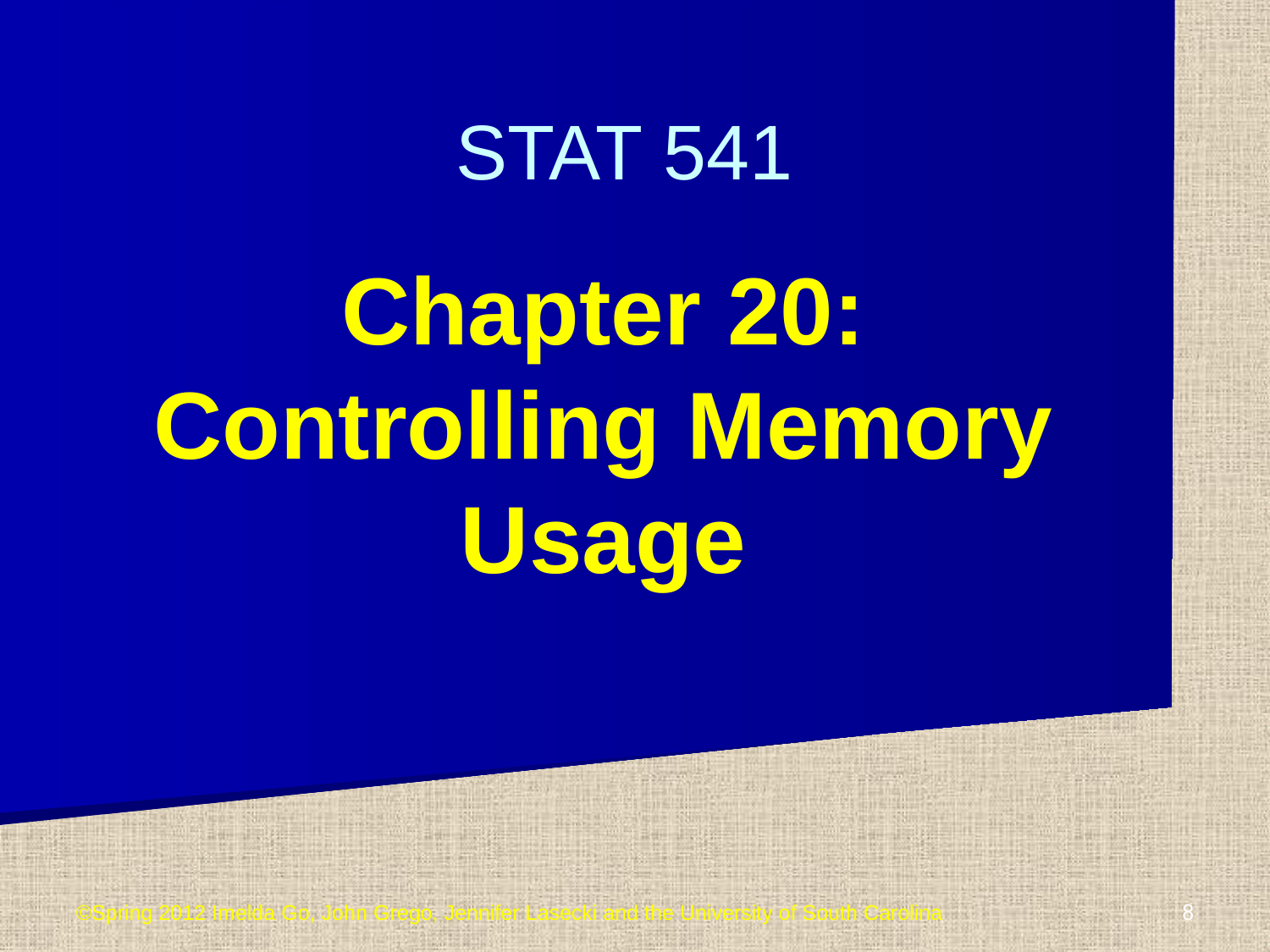

STAT 541

Chapter 20: Controlling Memory Usage
©Spring 2012 Imelda Go, John Grego, Jennifer Lasecki and the University of South Carolina
8